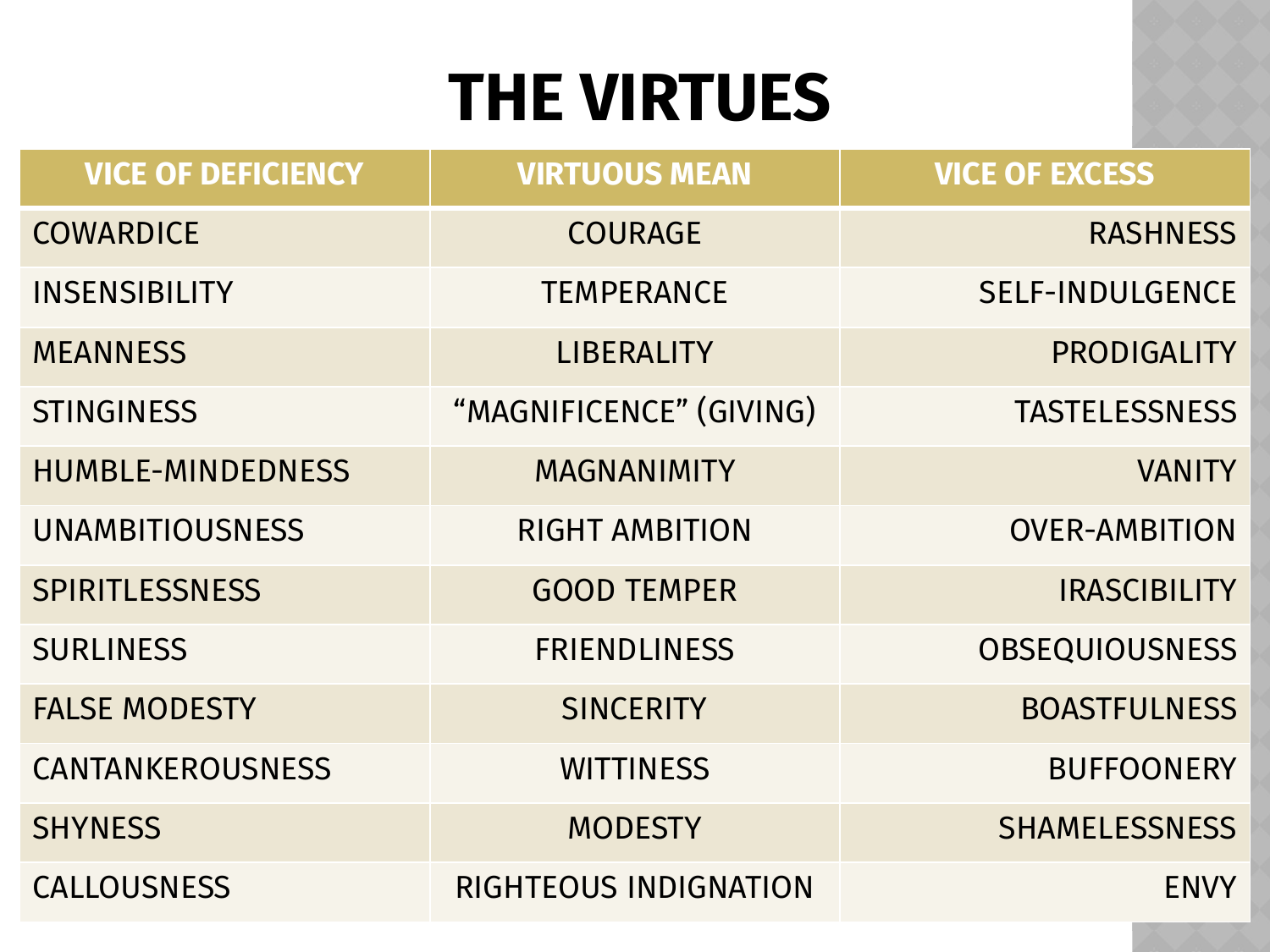

# The virtues
| VICE OF DEFICIENCY | VIRTUOUS MEAN | VICE OF EXCESS |
| --- | --- | --- |
| COWARDICE | COURAGE | RASHNESS |
| INSENSIBILITY | TEMPERANCE | SELF-INDULGENCE |
| MEANNESS | LIBERALITY | PRODIGALITY |
| STINGINESS | “MAGNIFICENCE” (GIVING) | TASTELESSNESS |
| HUMBLE-MINDEDNESS | MAGNANIMITY | VANITY |
| UNAMBITIOUSNESS | RIGHT AMBITION | OVER-AMBITION |
| SPIRITLESSNESS | GOOD TEMPER | IRASCIBILITY |
| SURLINESS | FRIENDLINESS | OBSEQUIOUSNESS |
| FALSE MODESTY | SINCERITY | BOASTFULNESS |
| CANTANKEROUSNESS | WITTINESS | BUFFOONERY |
| SHYNESS | MODESTY | SHAMELESSNESS |
| CALLOUSNESS | RIGHTEOUS INDIGNATION | ENVY |